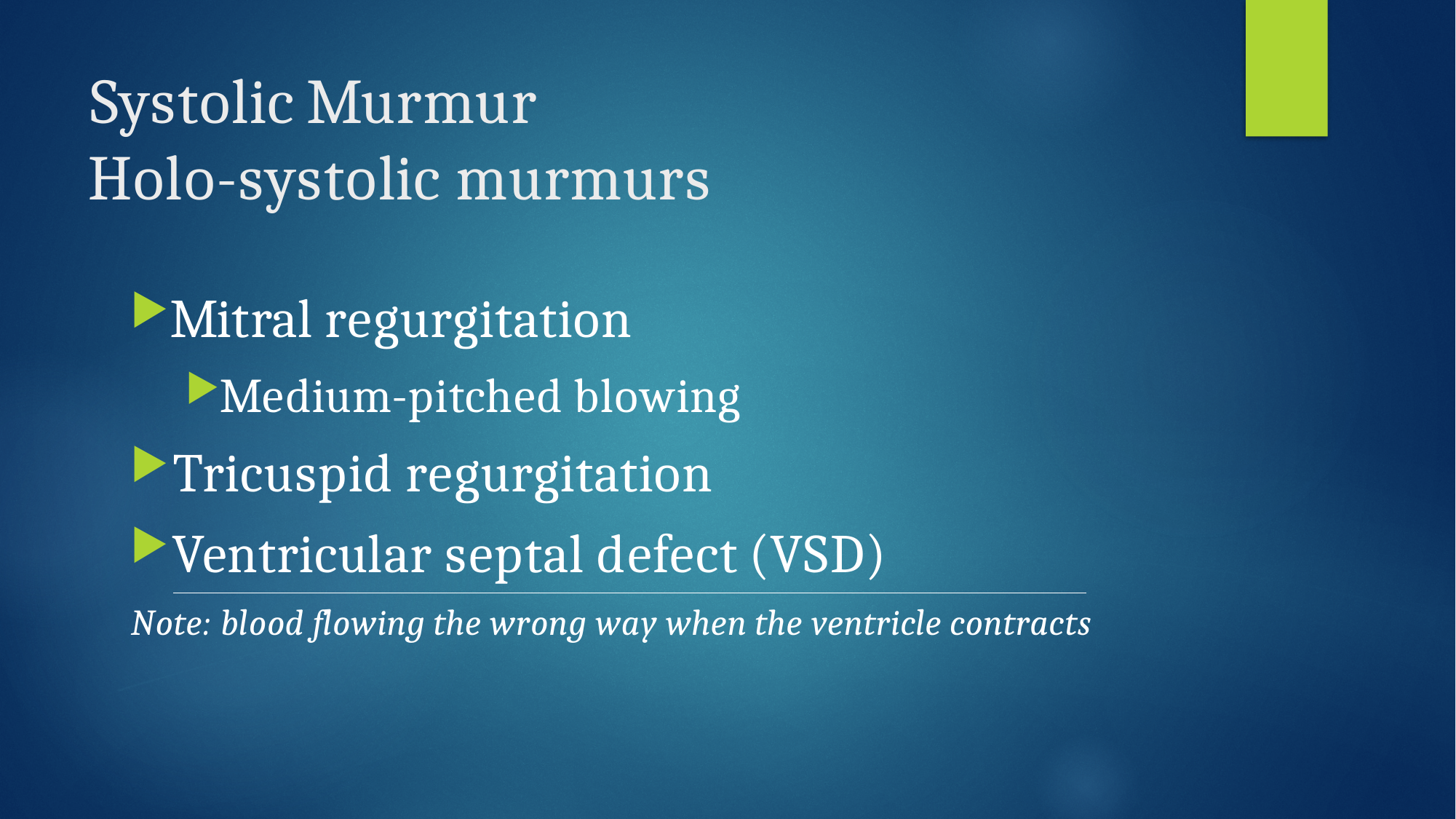

# Systolic Murmur Holo-systolic murmurs
Mitral regurgitation
Medium-pitched blowing
Tricuspid regurgitation
Ventricular septal defect (VSD)
Note: blood flowing the wrong way when the ventricle contracts